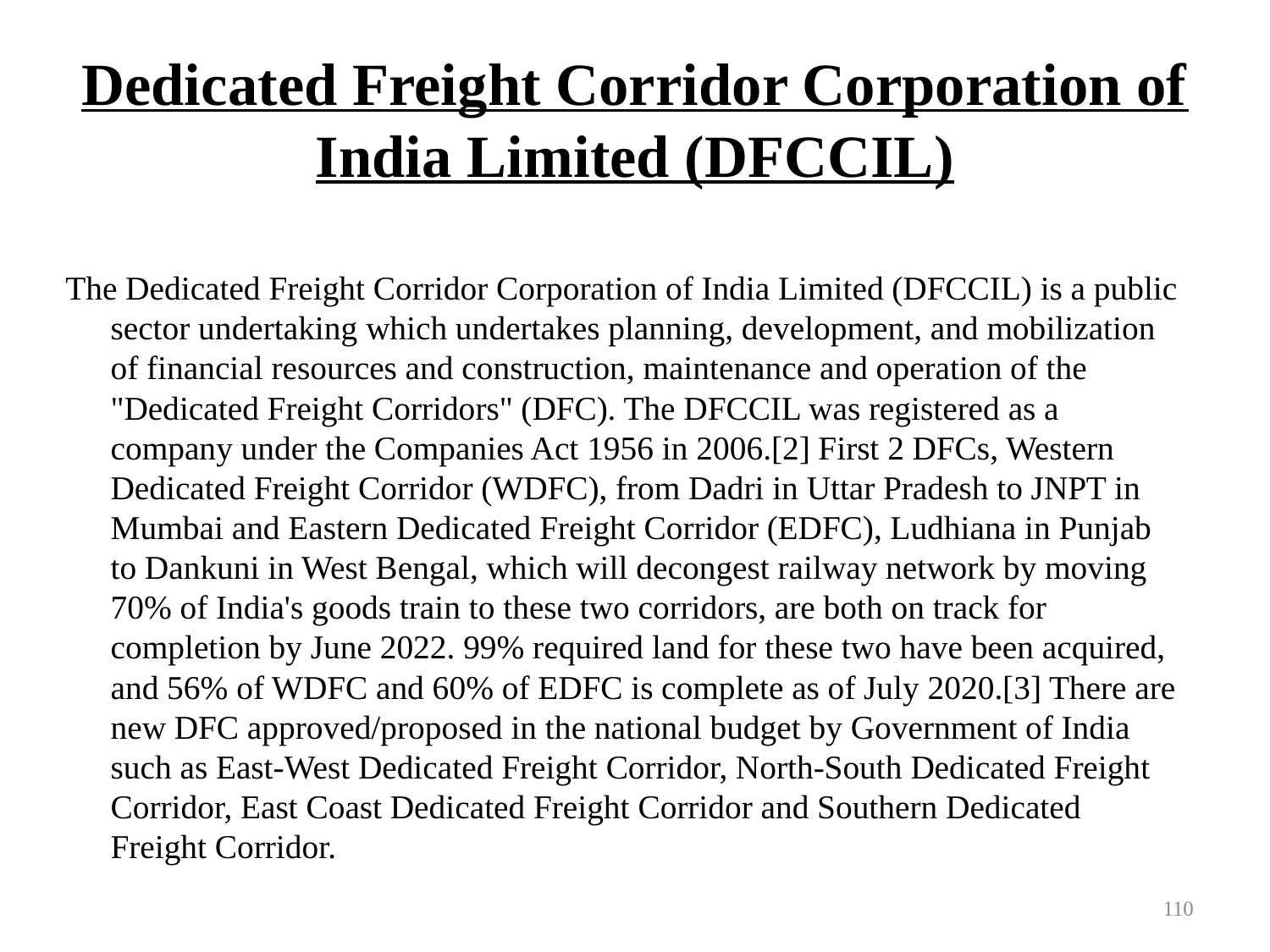

# Dedicated Freight Corridor Corporation of India Limited (DFCCIL)
The Dedicated Freight Corridor Corporation of India Limited (DFCCIL) is a public sector undertaking which undertakes planning, development, and mobilization of financial resources and construction, maintenance and operation of the "Dedicated Freight Corridors" (DFC). The DFCCIL was registered as a company under the Companies Act 1956 in 2006.[2] First 2 DFCs, Western Dedicated Freight Corridor (WDFC), from Dadri in Uttar Pradesh to JNPT in Mumbai and Eastern Dedicated Freight Corridor (EDFC), Ludhiana in Punjab to Dankuni in West Bengal, which will decongest railway network by moving 70% of India's goods train to these two corridors, are both on track for completion by June 2022. 99% required land for these two have been acquired, and 56% of WDFC and 60% of EDFC is complete as of July 2020.[3] There are new DFC approved/proposed in the national budget by Government of India such as East-West Dedicated Freight Corridor, North-South Dedicated Freight Corridor, East Coast Dedicated Freight Corridor and Southern Dedicated Freight Corridor.
110